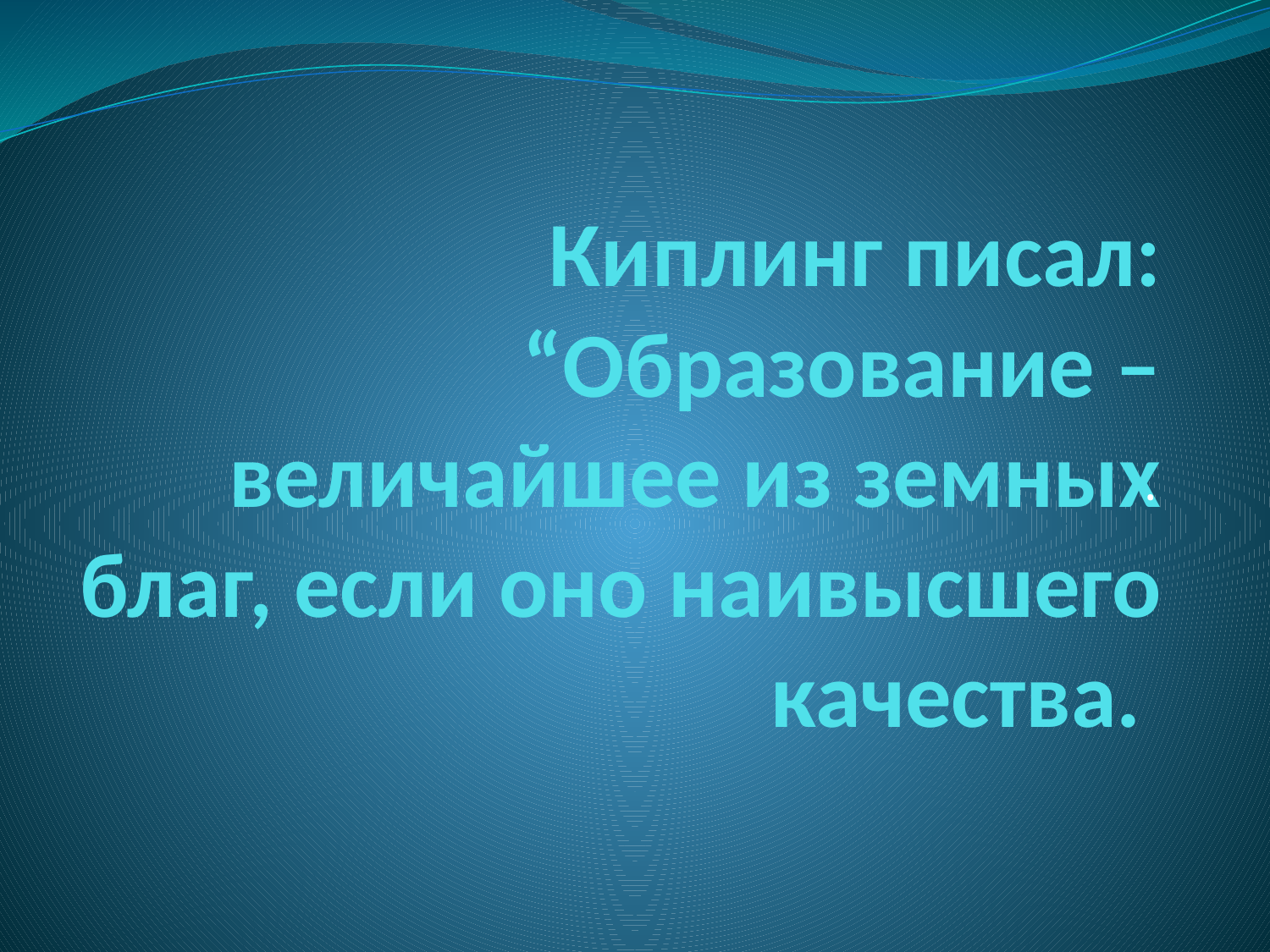

# Киплинг писал: “Образование – величайшее из земных благ, если оно наивысшего качества.
.